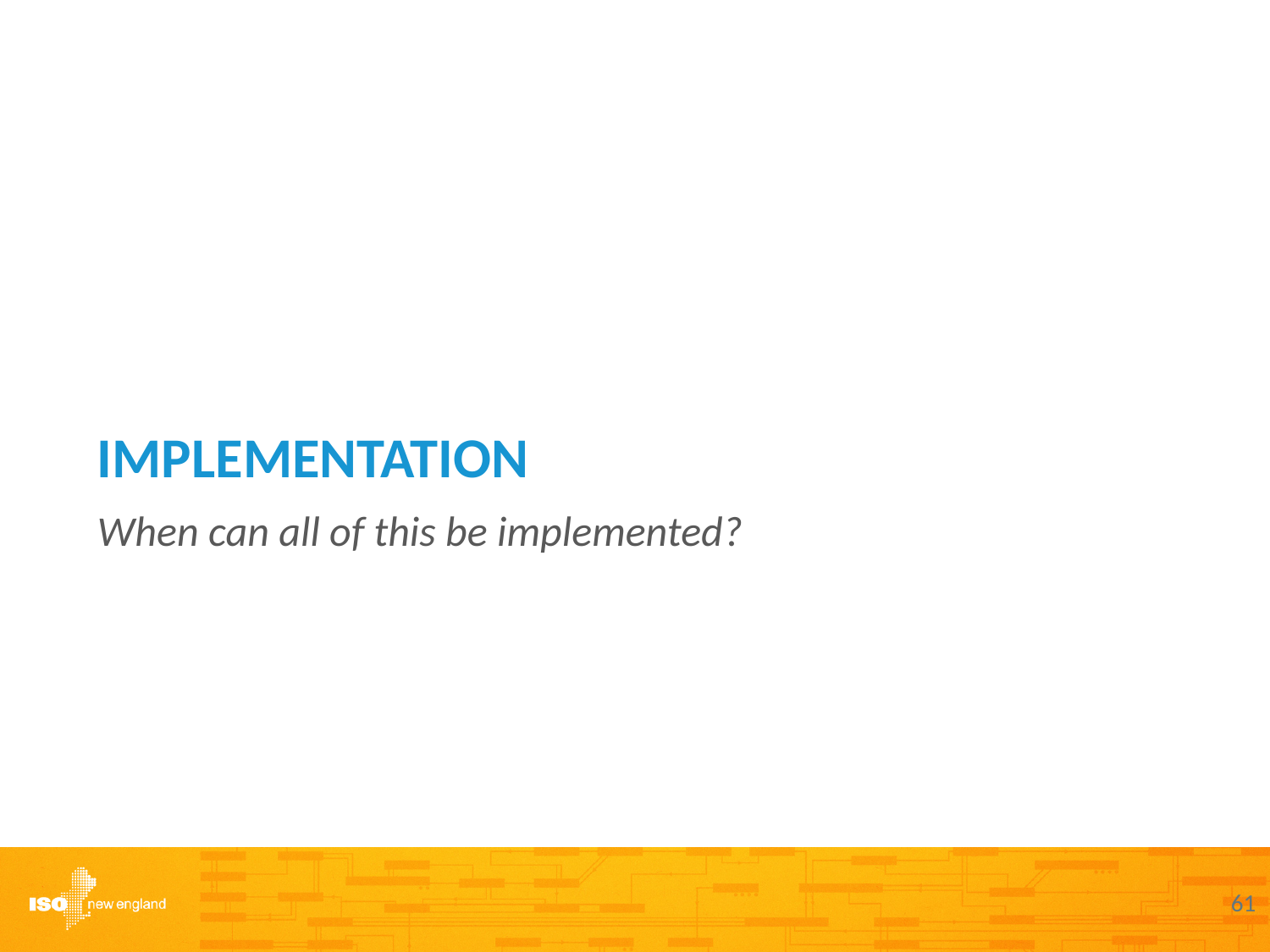

# Implementation
When can all of this be implemented?
61